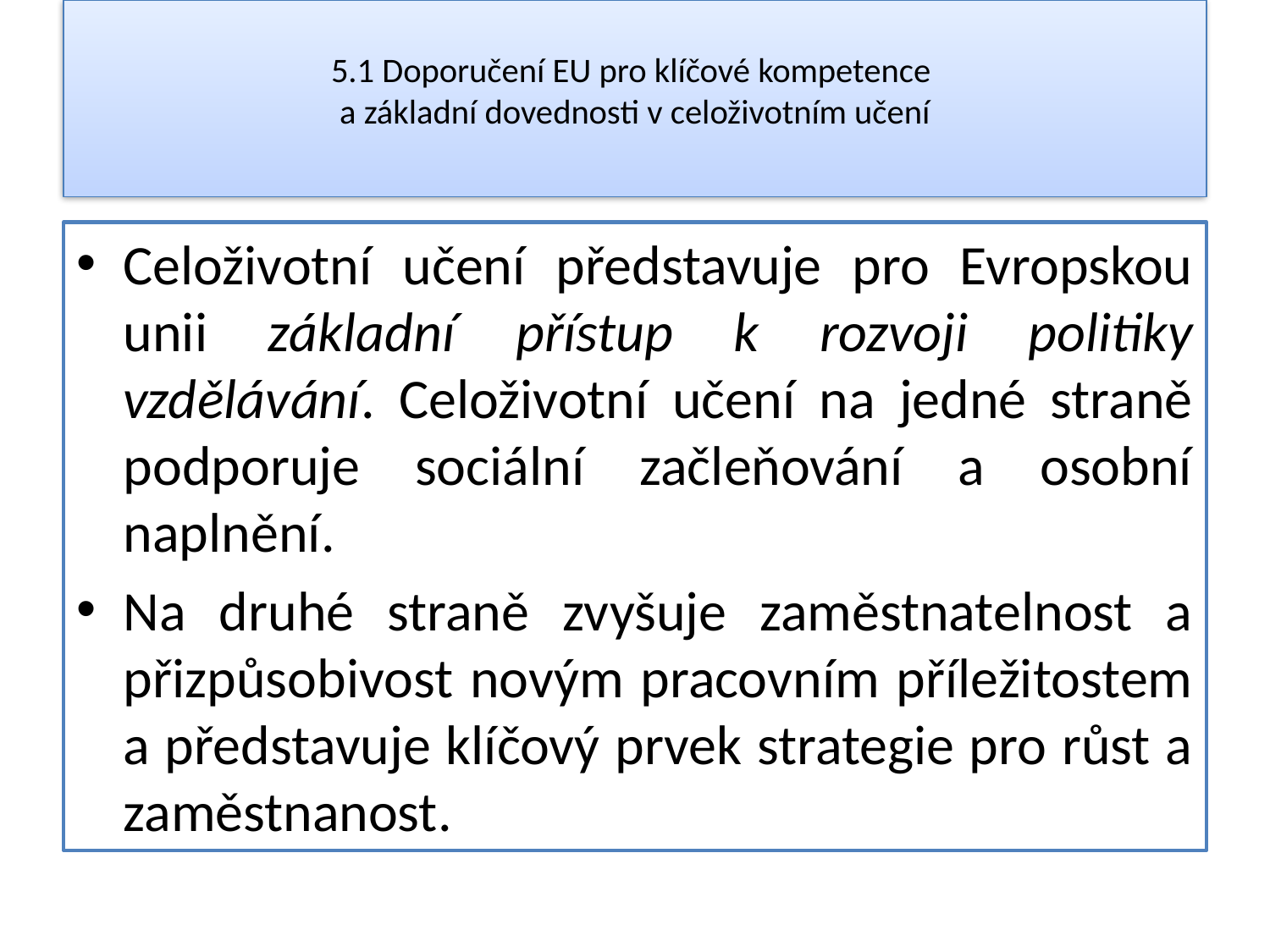

# 5.1 Doporučení EU pro klíčové kompetence a základní dovednosti v celoživotním učení
Celoživotní učení představuje pro Evropskou unii základní přístup k rozvoji politiky vzdělávání. Celoživotní učení na jedné straně podporuje sociální začleňování a osobní naplnění.
Na druhé straně zvyšuje zaměstnatelnost a přizpůsobivost novým pracovním příležitostem a představuje klíčový prvek strategie pro růst a zaměstnanost.